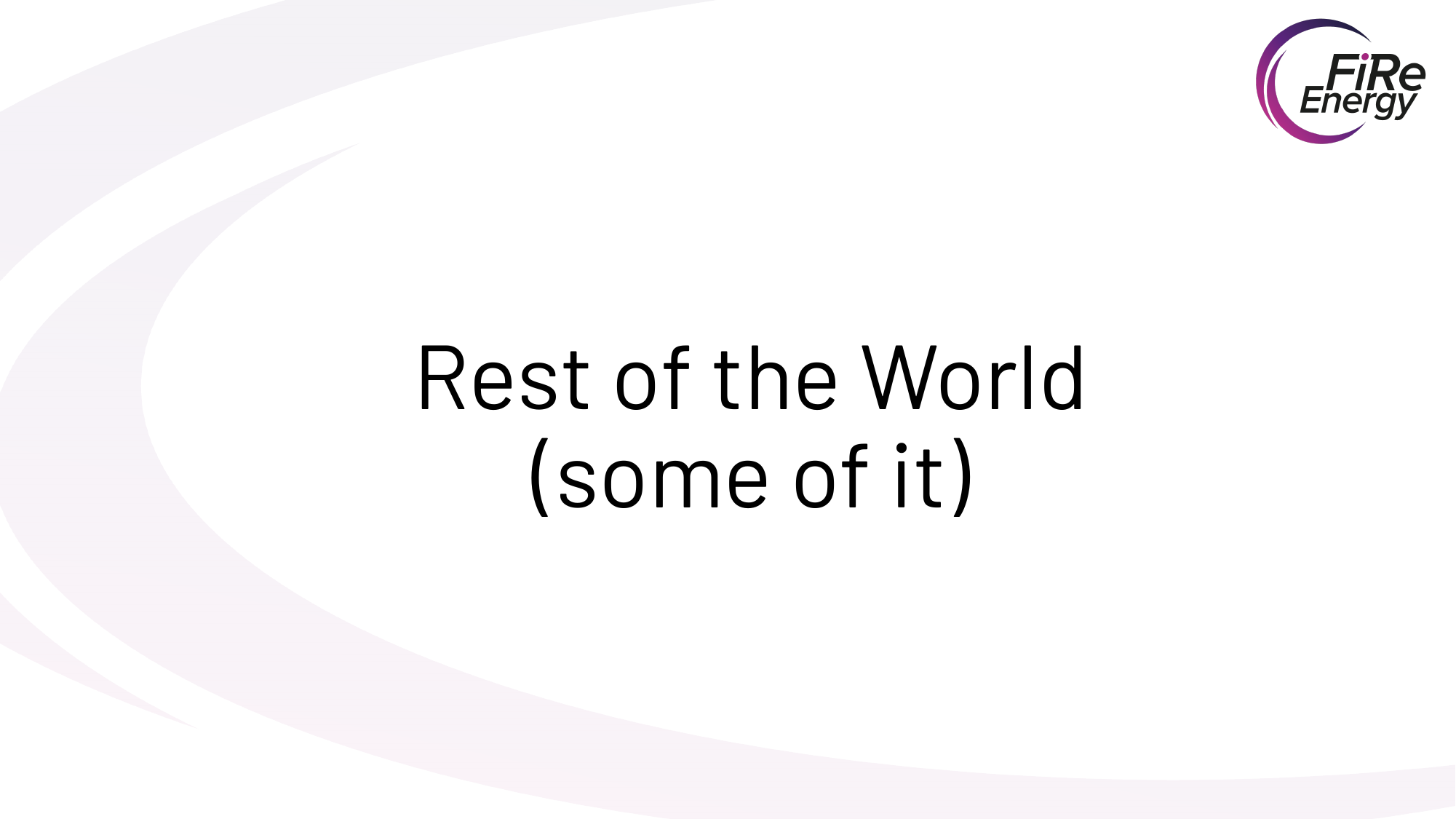

# Rest of the World (some of it)